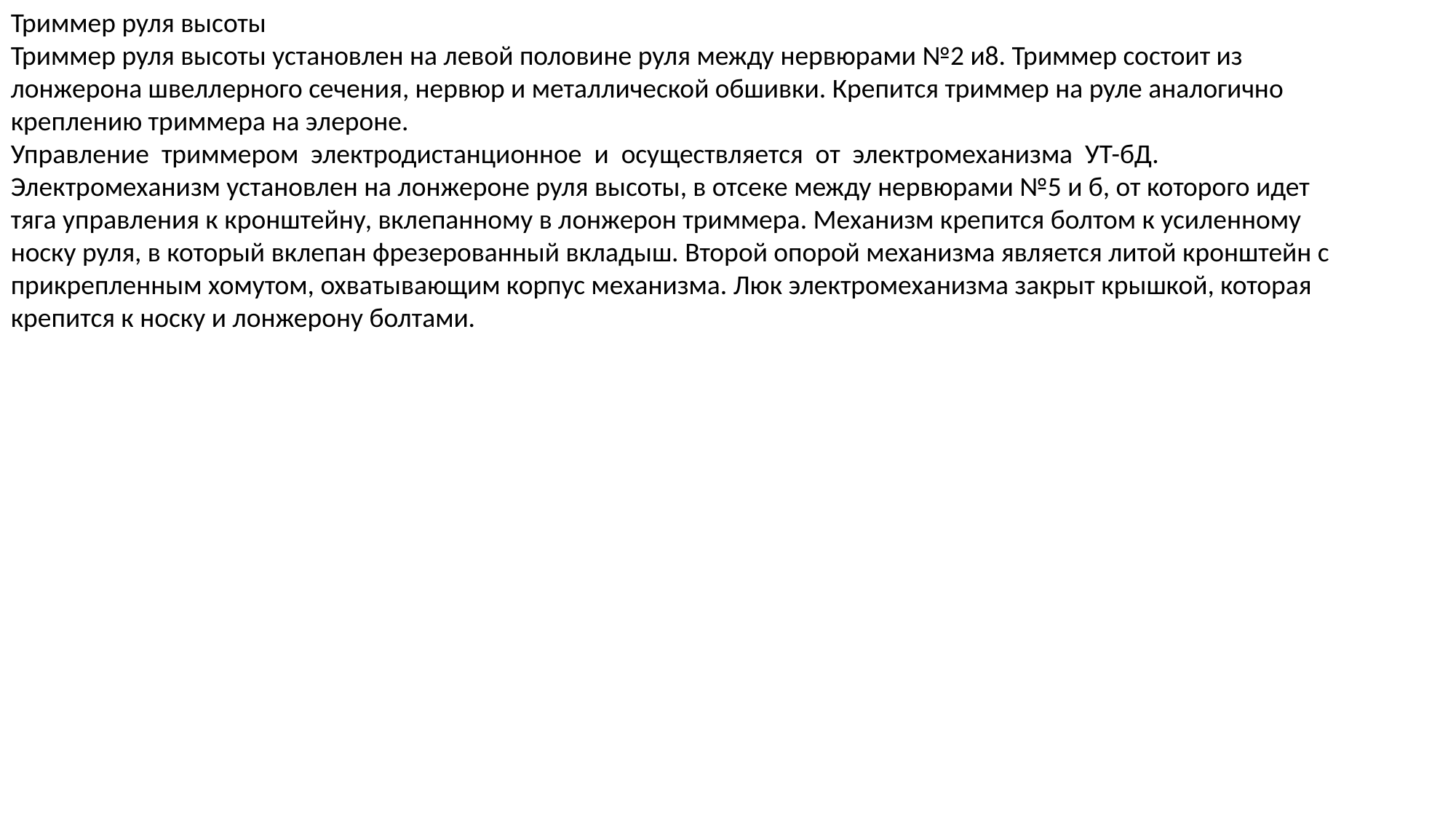

Триммер руля высоты
Триммер руля высоты установлен на левой половине руля между нервюрами №2 и8. Триммер состоит из
лонжерона швеллерного сечения, нервюр и металлической обшивки. Крепится триммер на руле аналогично
креплению триммера на элероне.
Управление  триммером  электродистанционное  и  осуществляется  от  электромеханизма  УТ-бД.
Электромеханизм установлен на лонжероне руля высоты, в отсеке между нервюрами №5 и б, от которого идет
тяга управления к кронштейну, вклепанному в лонжерон триммера. Механизм крепится болтом к усиленному
носку руля, в который вклепан фрезерованный вкладыш. Второй опорой механизма является литой кронштейн с
прикрепленным хомутом, охватывающим корпус механизма. Люк электромеханизма закрыт крышкой, которая
крепится к носку и лонжерону болтами.